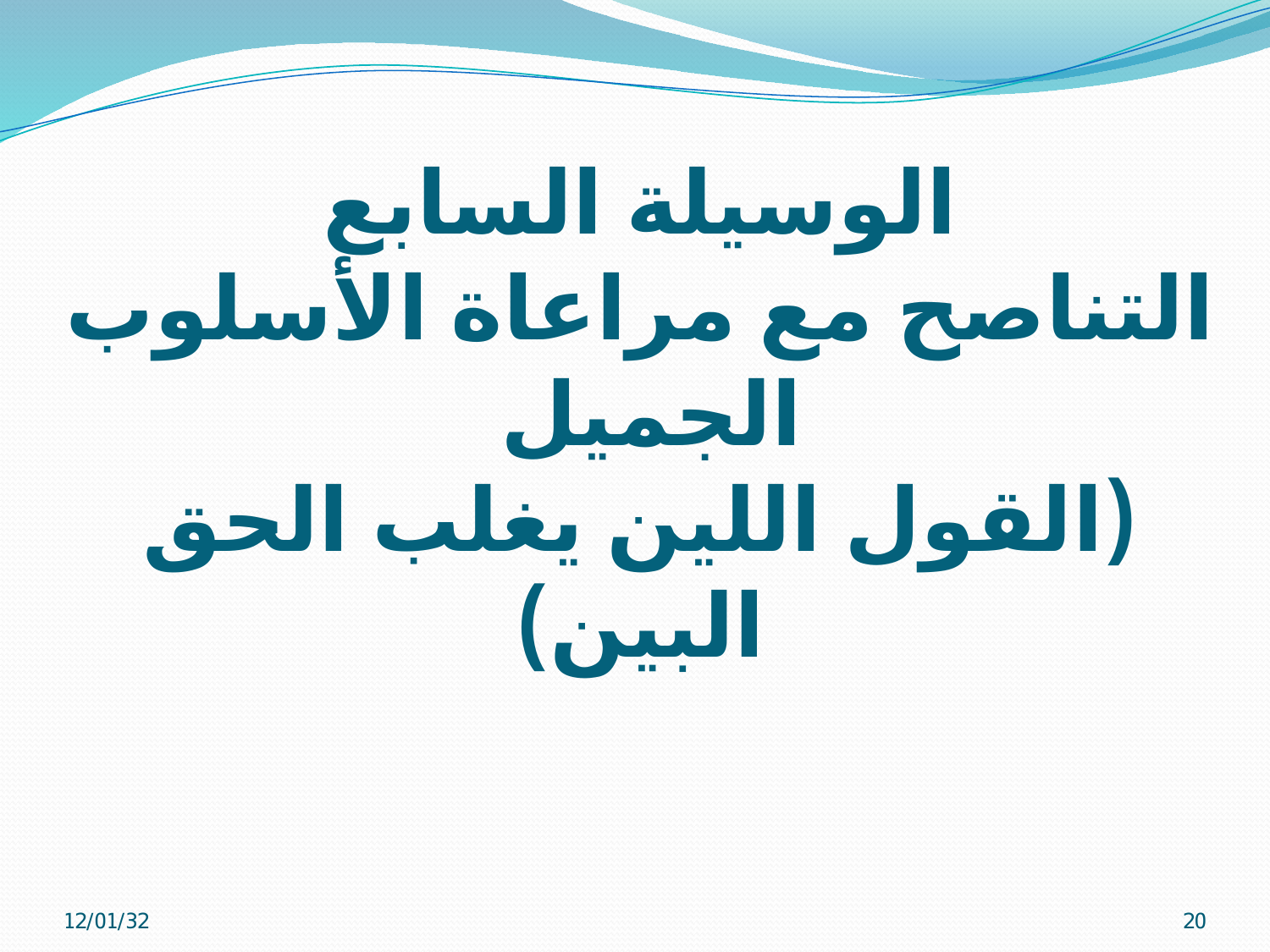

# الوسيلة السابع التناصح مع مراعاة الأسلوب الجميل (القول اللين يغلب الحق البين)
12/01/32
20